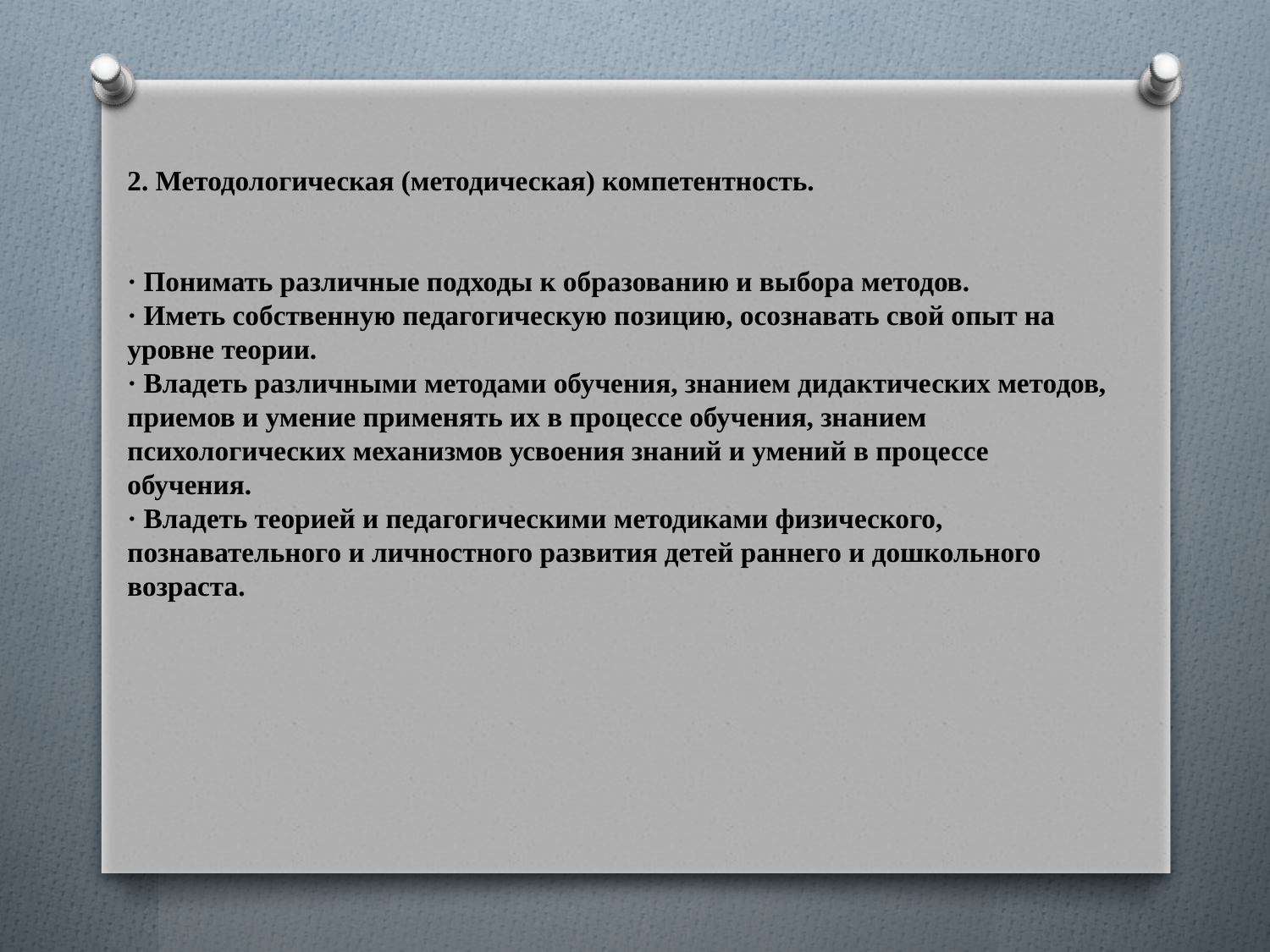

2. Методологическая (методическая) компетентность.

· Понимать различные подходы к образованию и выбора методов.
· Иметь собственную педагогическую позицию, осознавать свой опыт на уровне теории.
· Владеть различными методами обучения, знанием дидактических методов, приемов и умение применять их в процессе обучения, знанием психологических механизмов усвоения знаний и умений в процессе обучения.
· Владеть теорией и педагогическими методиками физического, познавательного и личностного развития детей раннего и дошкольного возраста.